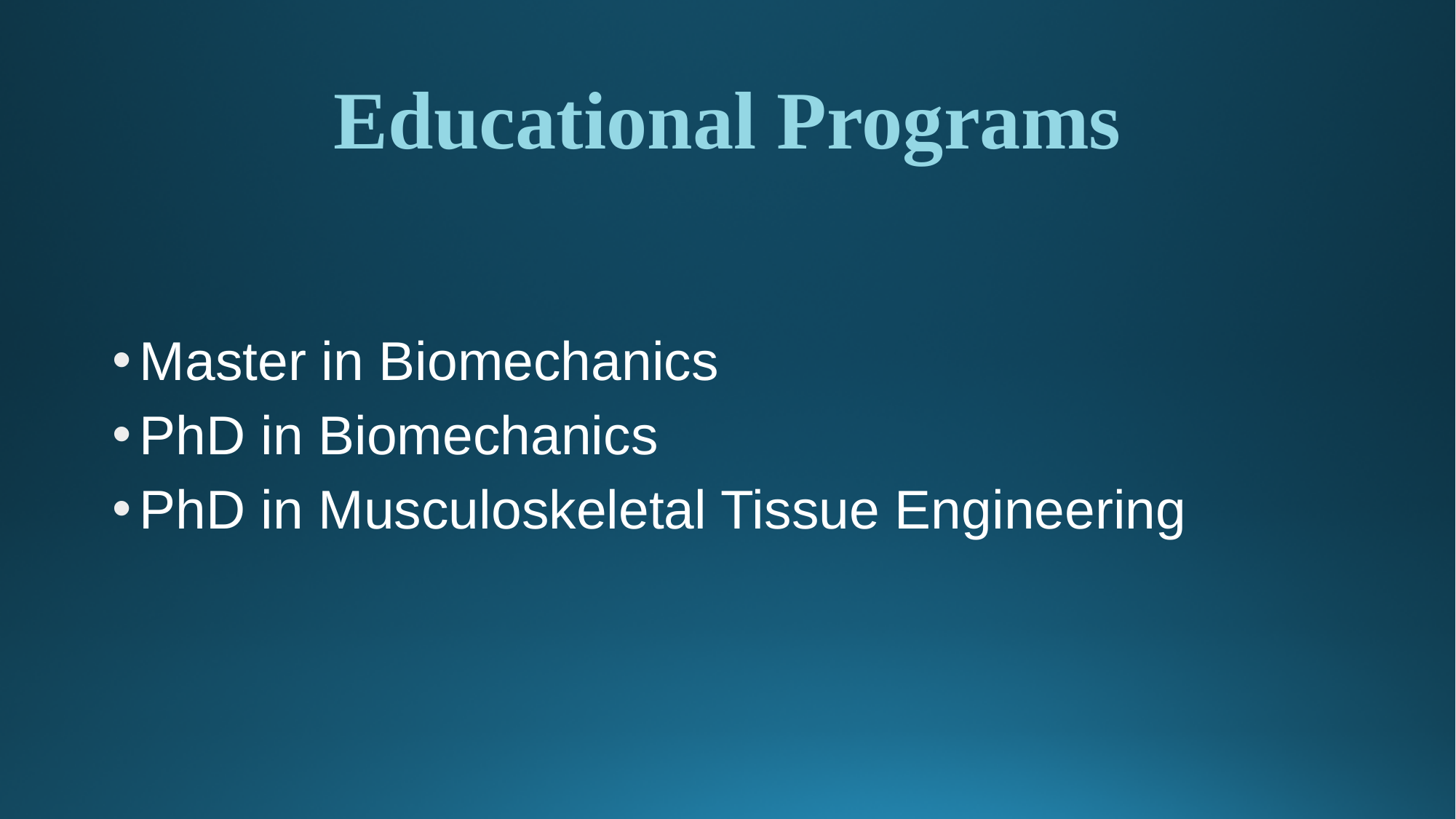

# Educational Programs
Master in Biomechanics
PhD in Biomechanics
PhD in Musculoskeletal Tissue Engineering